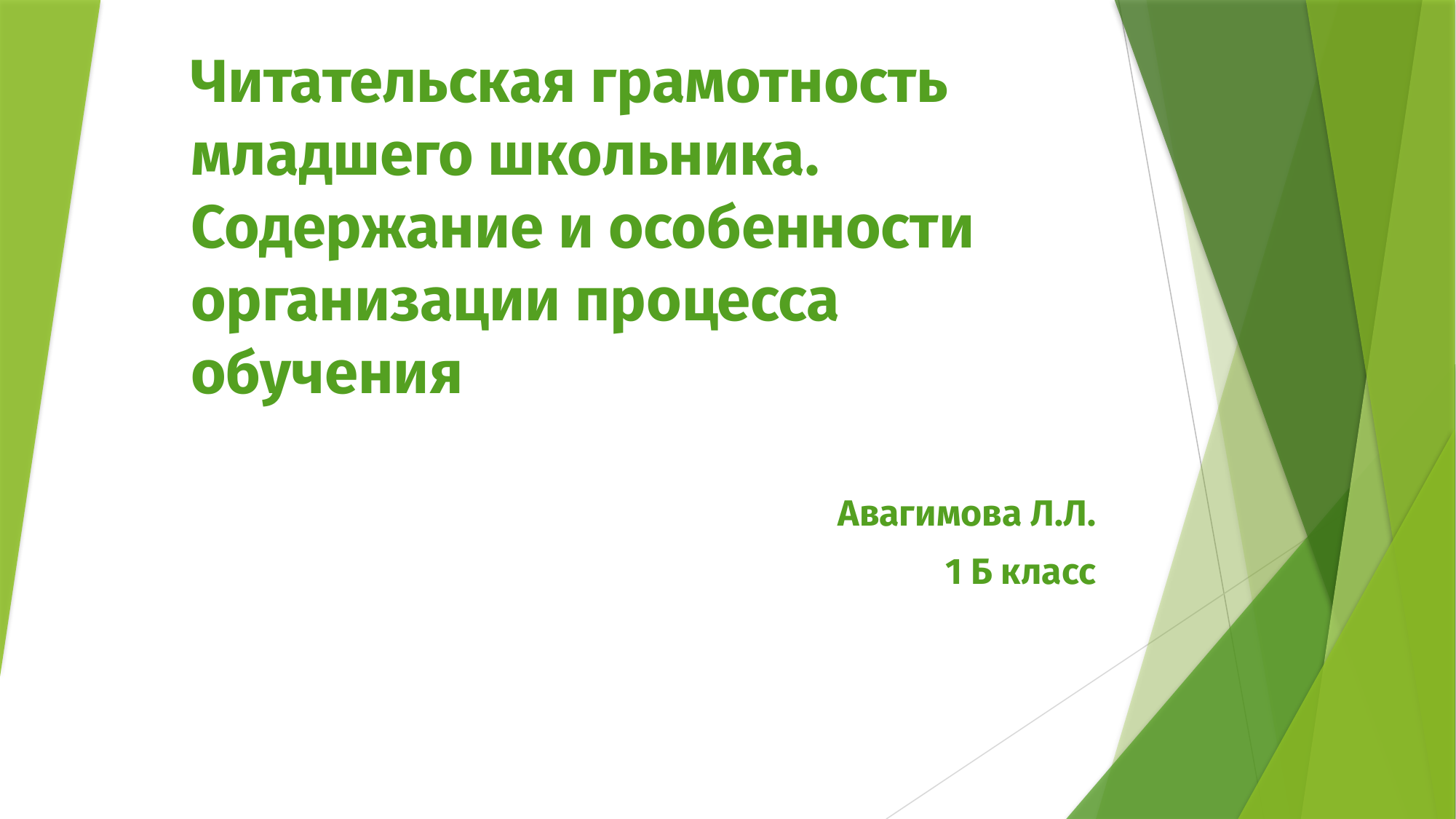

# Читательская грамотность младшего школьника. Содержание и особенности организации процесса обучения
Авагимова Л.Л.
1 Б класс